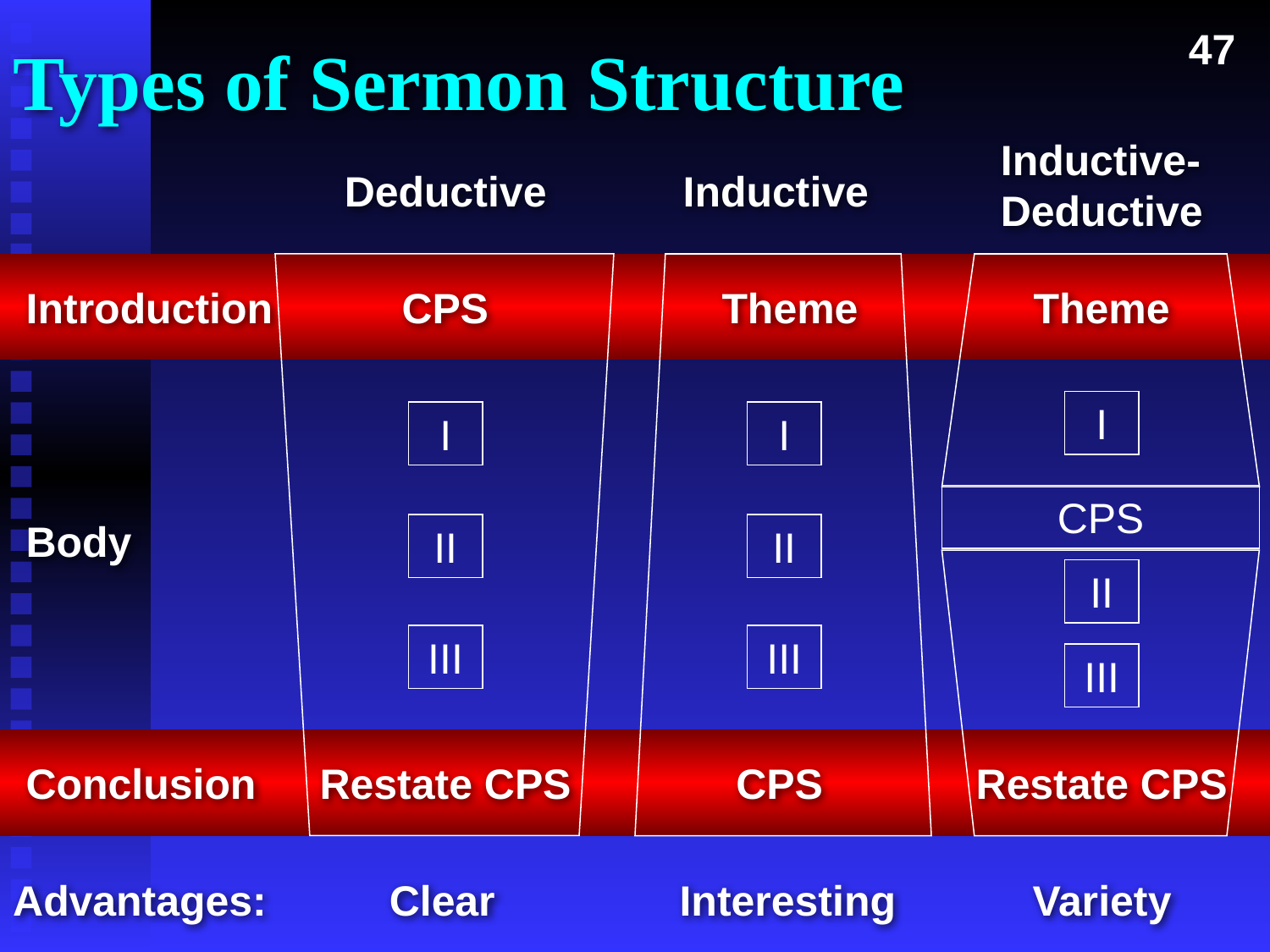

# Types of Sermon Structure
47
Inductive-
Deductive
Deductive
Inductive

Introduction
CPS
Theme
Theme
I
I
I
CPS
Body
II
II

II
III
III
III

Conclusion
Restate CPS
CPS
Restate CPS
Advantages:
Clear
Interesting
Variety